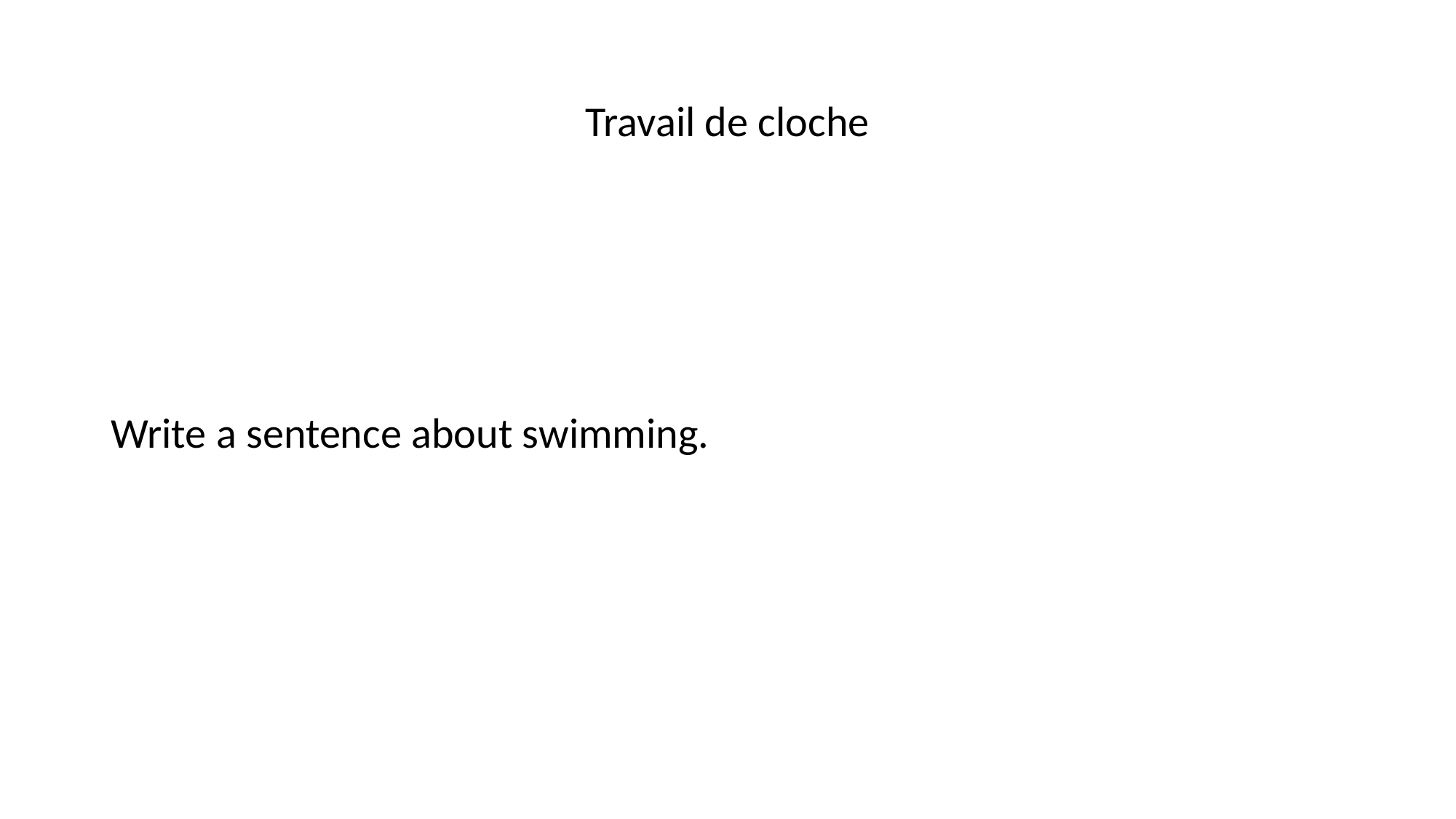

# Travail de cloche

Write a sentence about swimming.